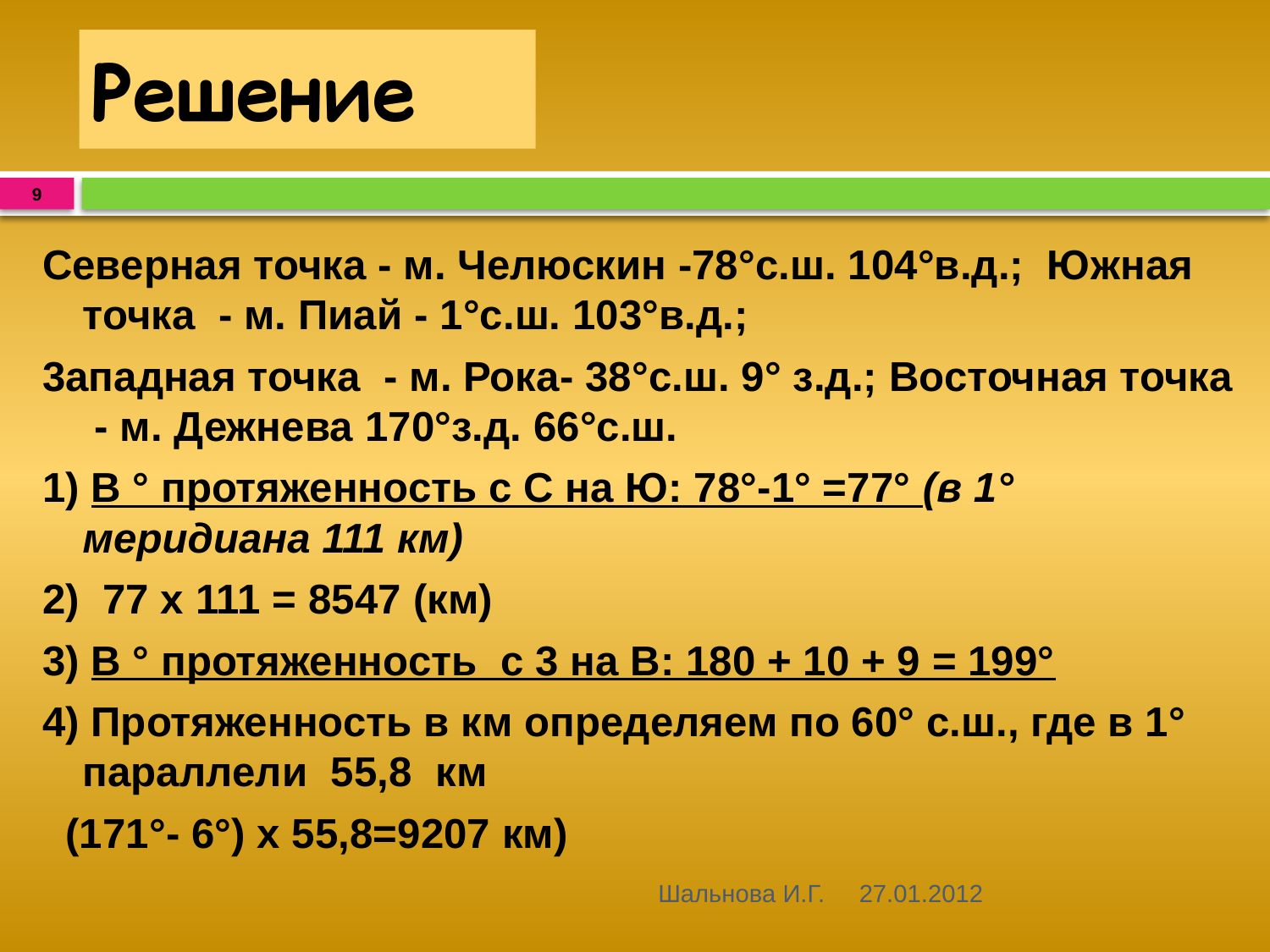

Решение

Северная точка - м. Челюскин -78°с.ш. 104°в.д.;  Южная точка  - м. Пиай - 1°с.ш. 103°в.д.;
3ападная точка  - м. Рока- 38°с.ш. 9° з.д.; Восточная точка  - м. Дежнева 170°з.д. 66°с.ш.
1) В ° протяженность с С на Ю: 78°-1° =77° (в 1° меридиана 111 км)
2)  77 х 111 = 8547 (км)
3) В ° протяженность  с 3 на В: 180 + 10 + 9 = 199°
4) Протяженность в км определяем по 60° с.ш., где в 1° параллели  55,8  км
  (171°- 6°) х 55,8=9207 км)

9
Шальнова И.Г.
27.01.2012